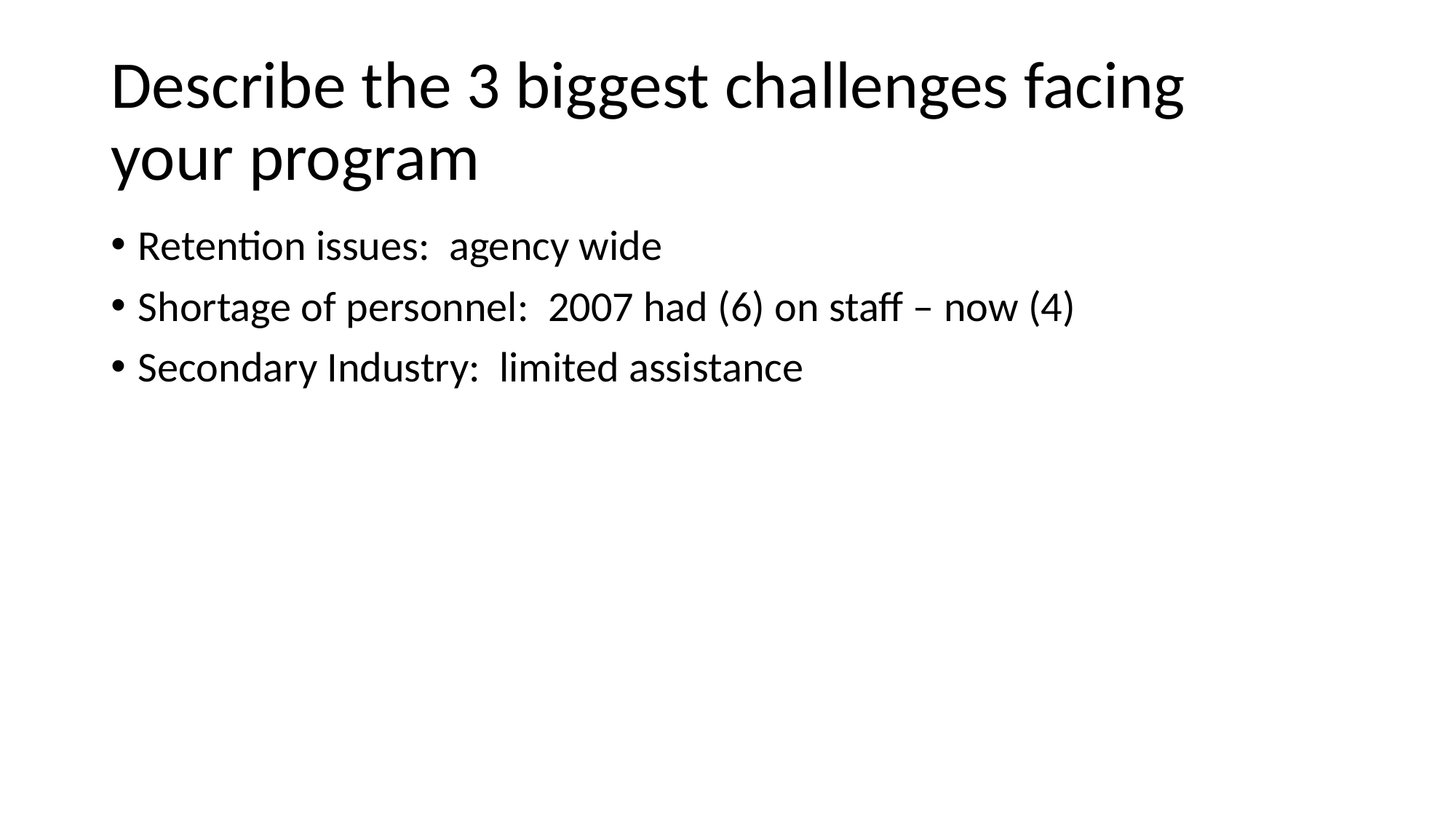

# Describe the 3 biggest challenges facing your program
Retention issues:  agency wide
Shortage of personnel:  2007 had (6) on staff – now (4)
Secondary Industry:  limited assistance